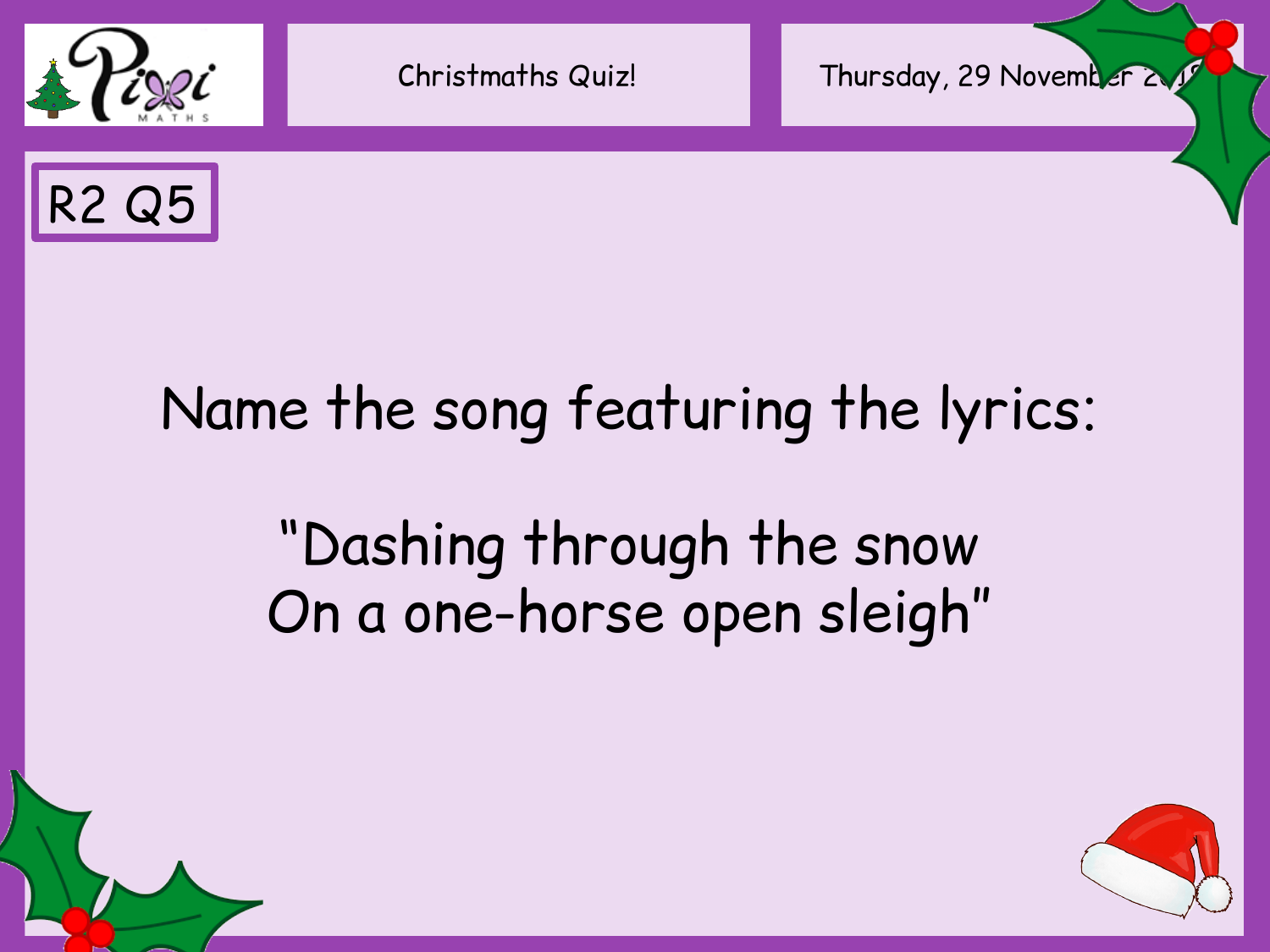

R2 Q5
Name the song featuring the lyrics:

“Dashing through the snow
On a one-horse open sleigh”